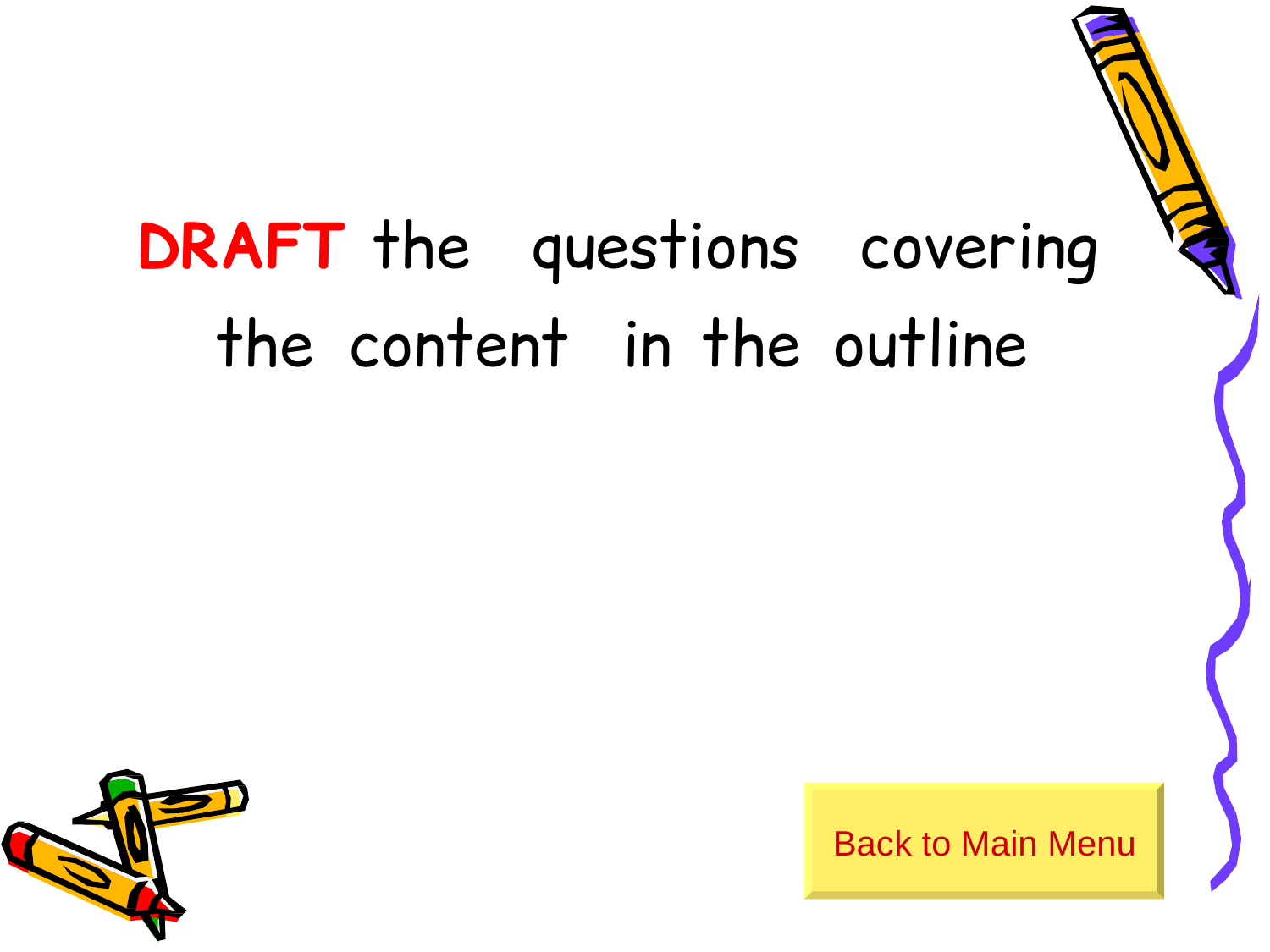

DRAFT the	questions	covering

the	content
in	the	outline

Back to Main Menu